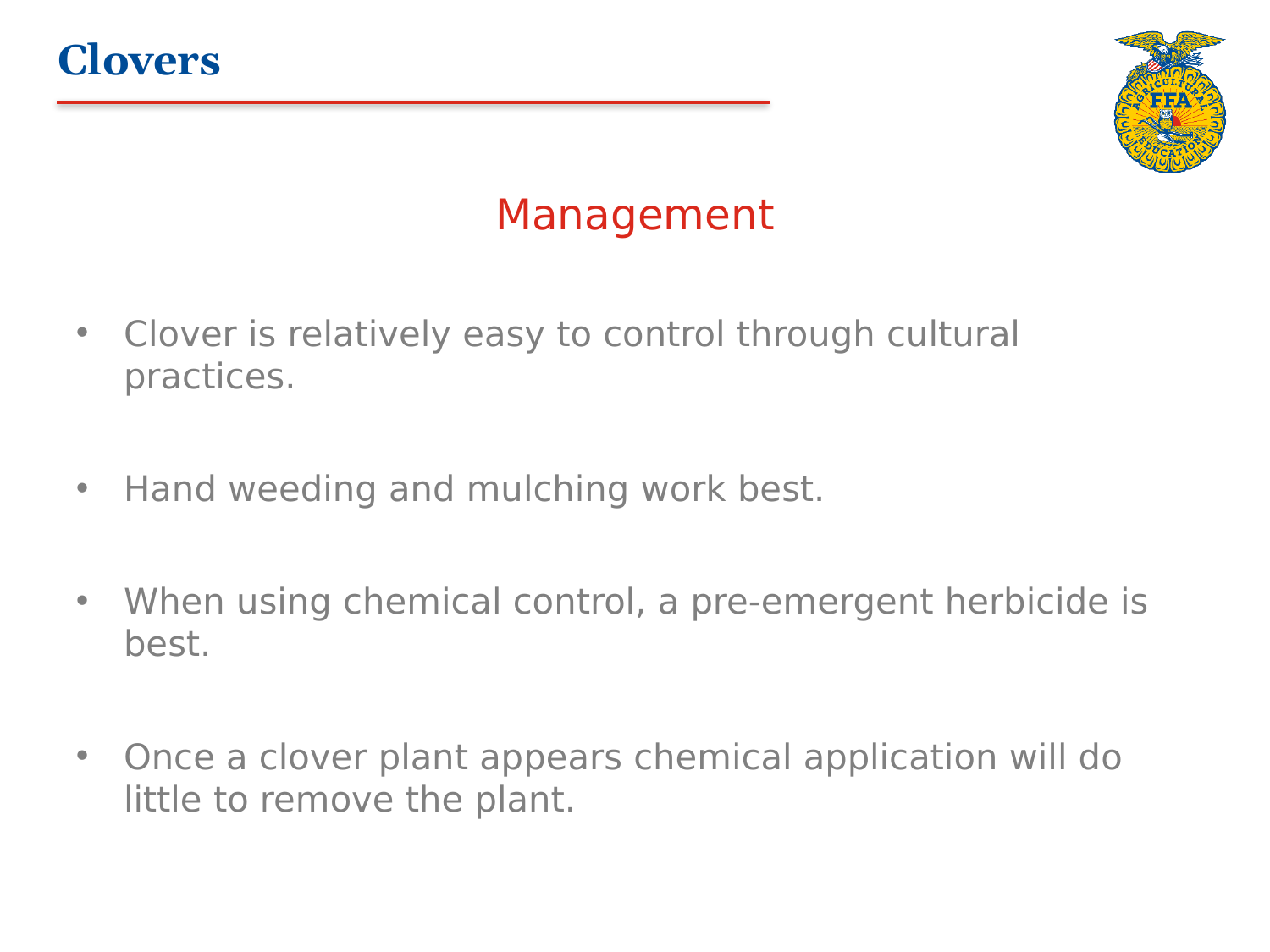

# Clovers
Management

Clover is relatively easy to control through cultural practices.

Hand weeding and mulching work best.

When using chemical control, a pre-emergent herbicide is best.

Once a clover plant appears chemical application will do little to remove the plant.